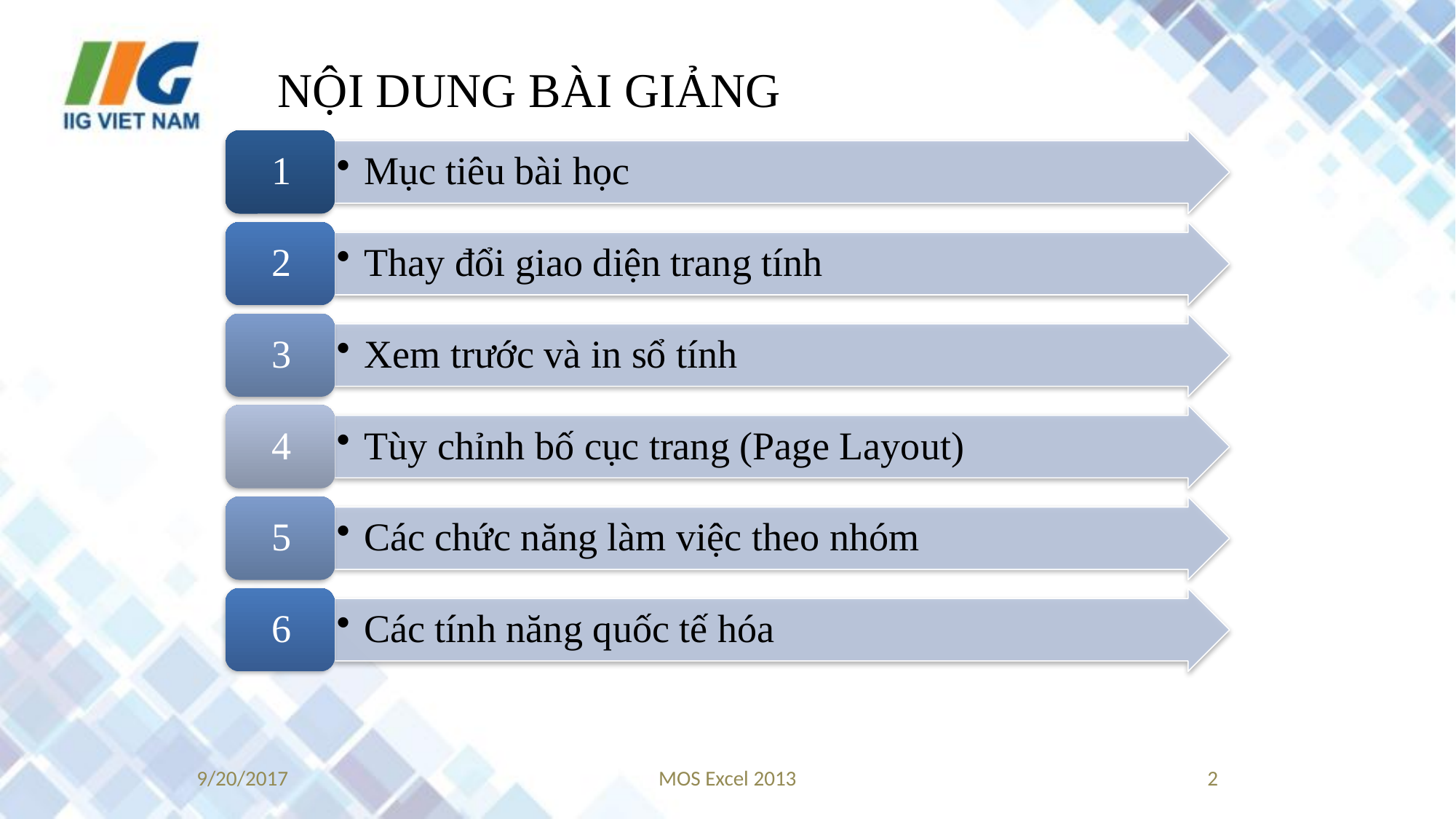

# NỘI DUNG BÀI GIẢNG
Mục tiêu bài học
1
Thay đổi giao diện trang tính
2
Xem trước và in sổ tính
3
Tùy chỉnh bố cục trang (Page Layout)
4
Các chức năng làm việc theo nhóm
5
Các tính năng quốc tế hóa
6
9/20/2017
MOS Excel 2013
2